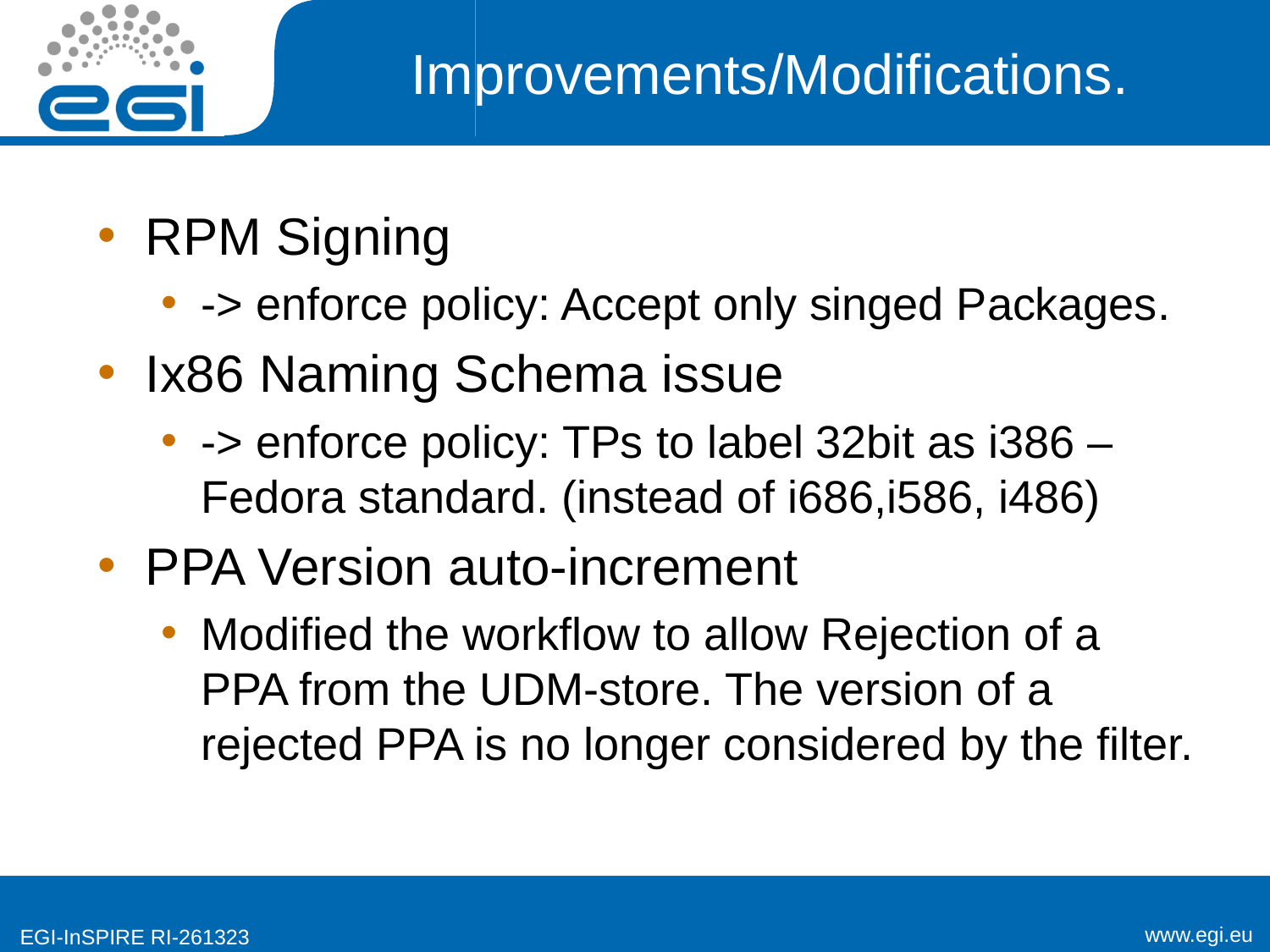

# Improvements/Modifications.
RPM Signing
-> enforce policy: Accept only singed Packages.
Ix86 Naming Schema issue
-> enforce policy: TPs to label 32bit as i386 – Fedora standard. (instead of i686,i586, i486)
PPA Version auto-increment
Modified the workflow to allow Rejection of a PPA from the UDM-store. The version of a rejected PPA is no longer considered by the filter.